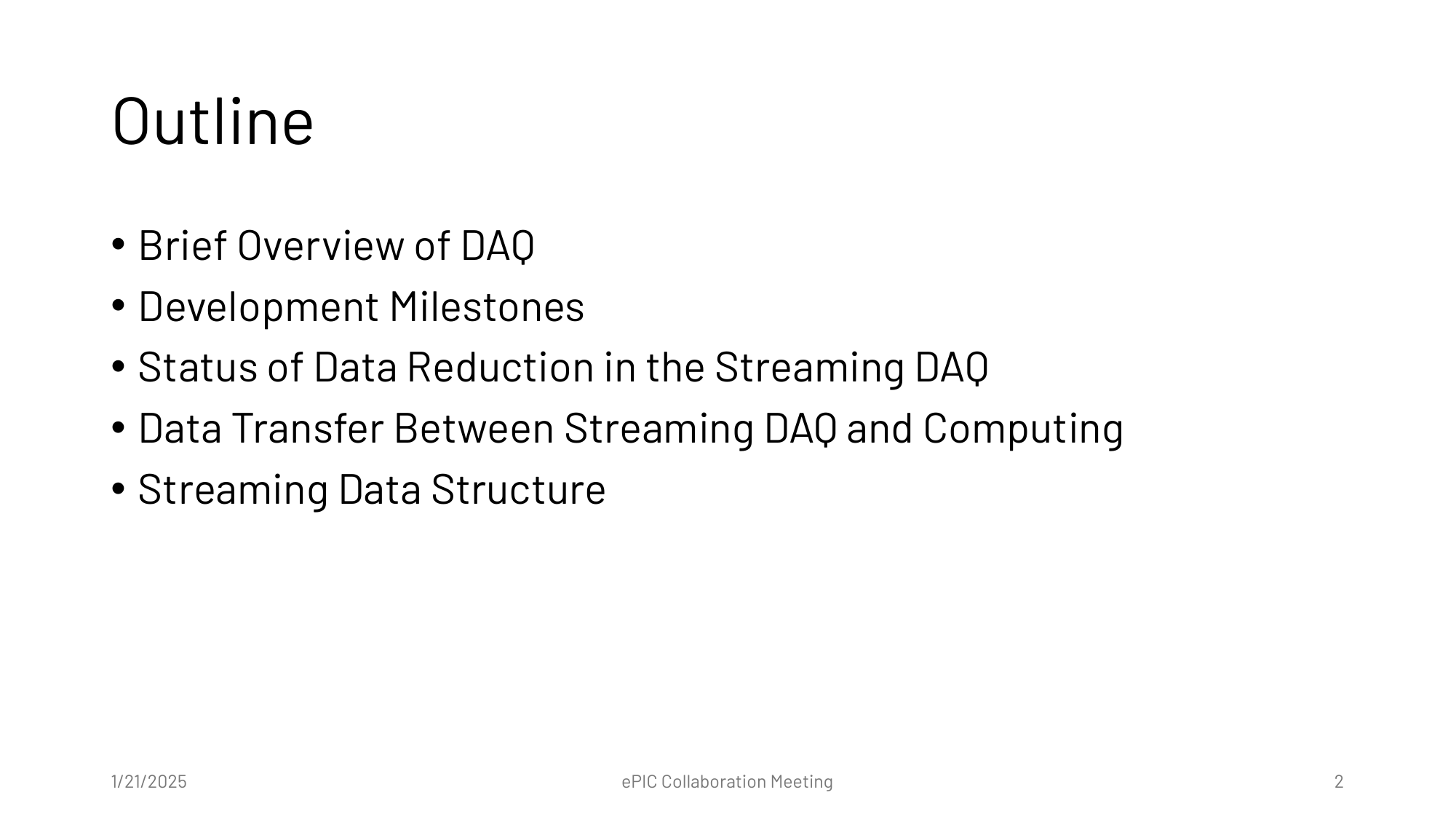

# Outline
Brief Overview of DAQ
Development Milestones
Status of Data Reduction in the Streaming DAQ
Data Transfer Between Streaming DAQ and Computing
Streaming Data Structure
1/21/2025
ePIC Collaboration Meeting
2